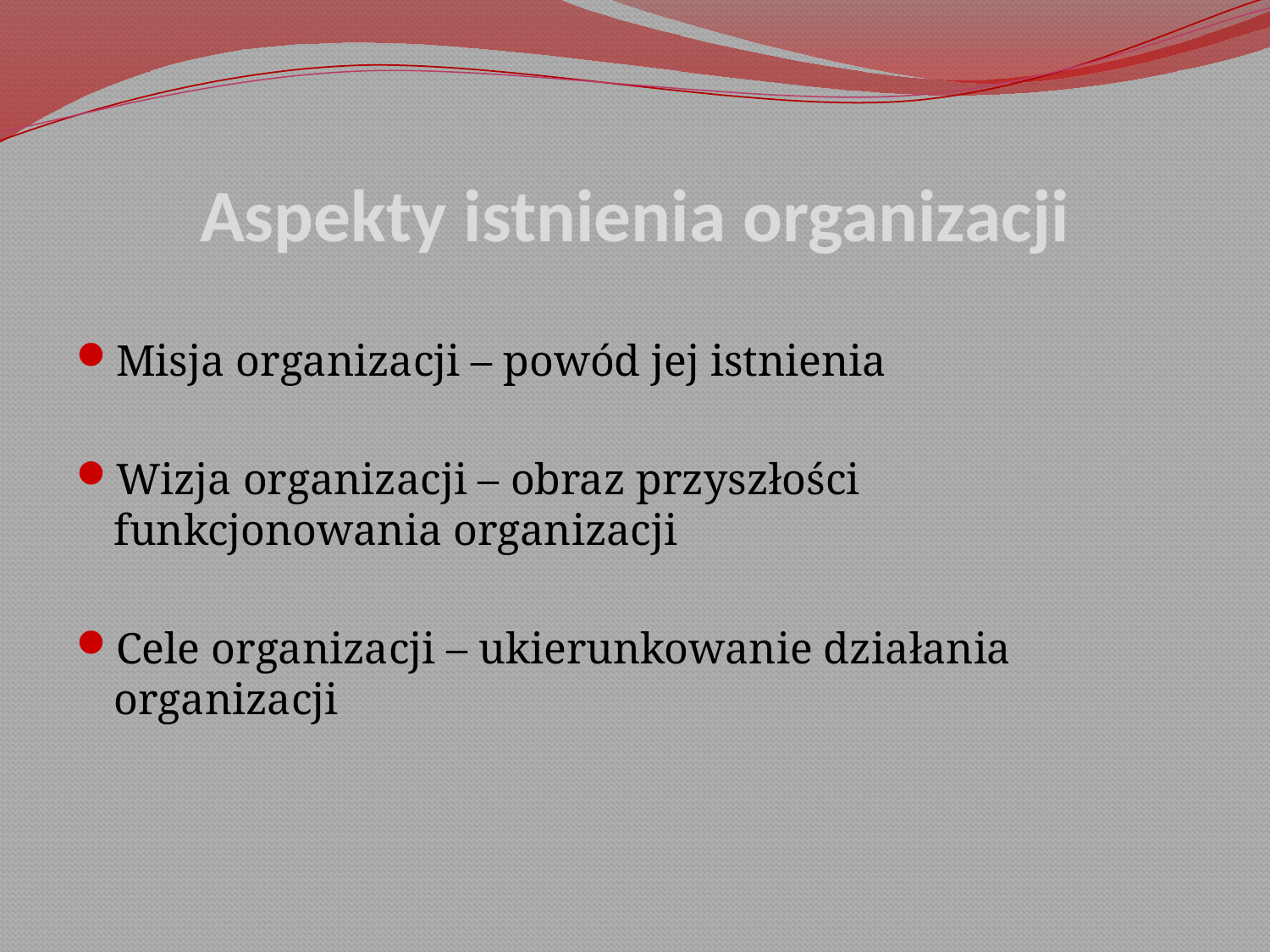

# Aspekty istnienia organizacji

Misja organizacji – powód jej istnienia

Wizja organizacji – obraz przyszłości funkcjonowania organizacji

Cele organizacji – ukierunkowanie działania organizacji